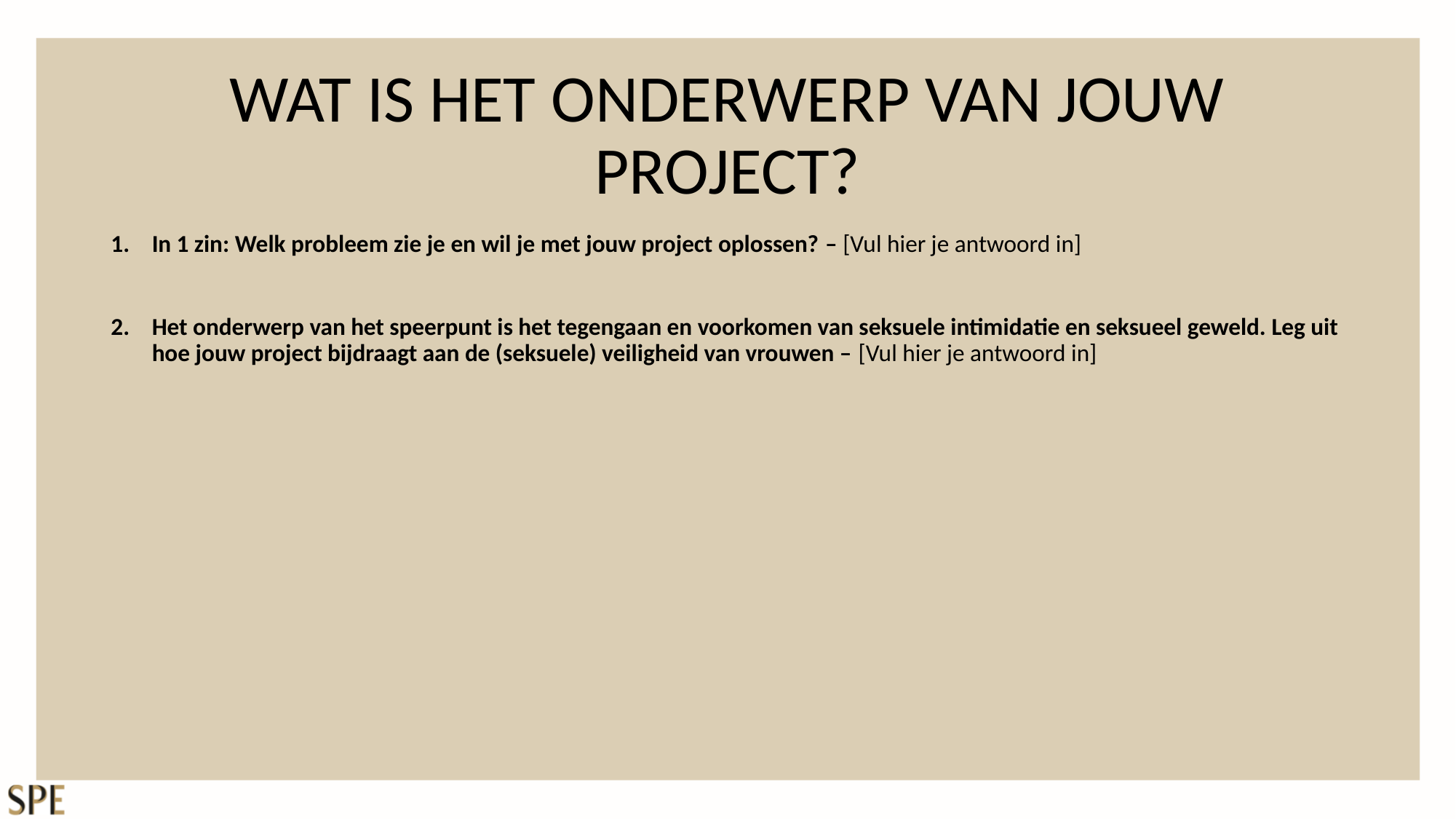

# WAT IS HET ONDERWERP VAN JOUW PROJECT?
In 1 zin: Welk probleem zie je en wil je met jouw project oplossen? – [Vul hier je antwoord in]

Het onderwerp van het speerpunt is het tegengaan en voorkomen van seksuele intimidatie en seksueel geweld. Leg uit hoe jouw project bijdraagt aan de (seksuele) veiligheid van vrouwen – [Vul hier je antwoord in]